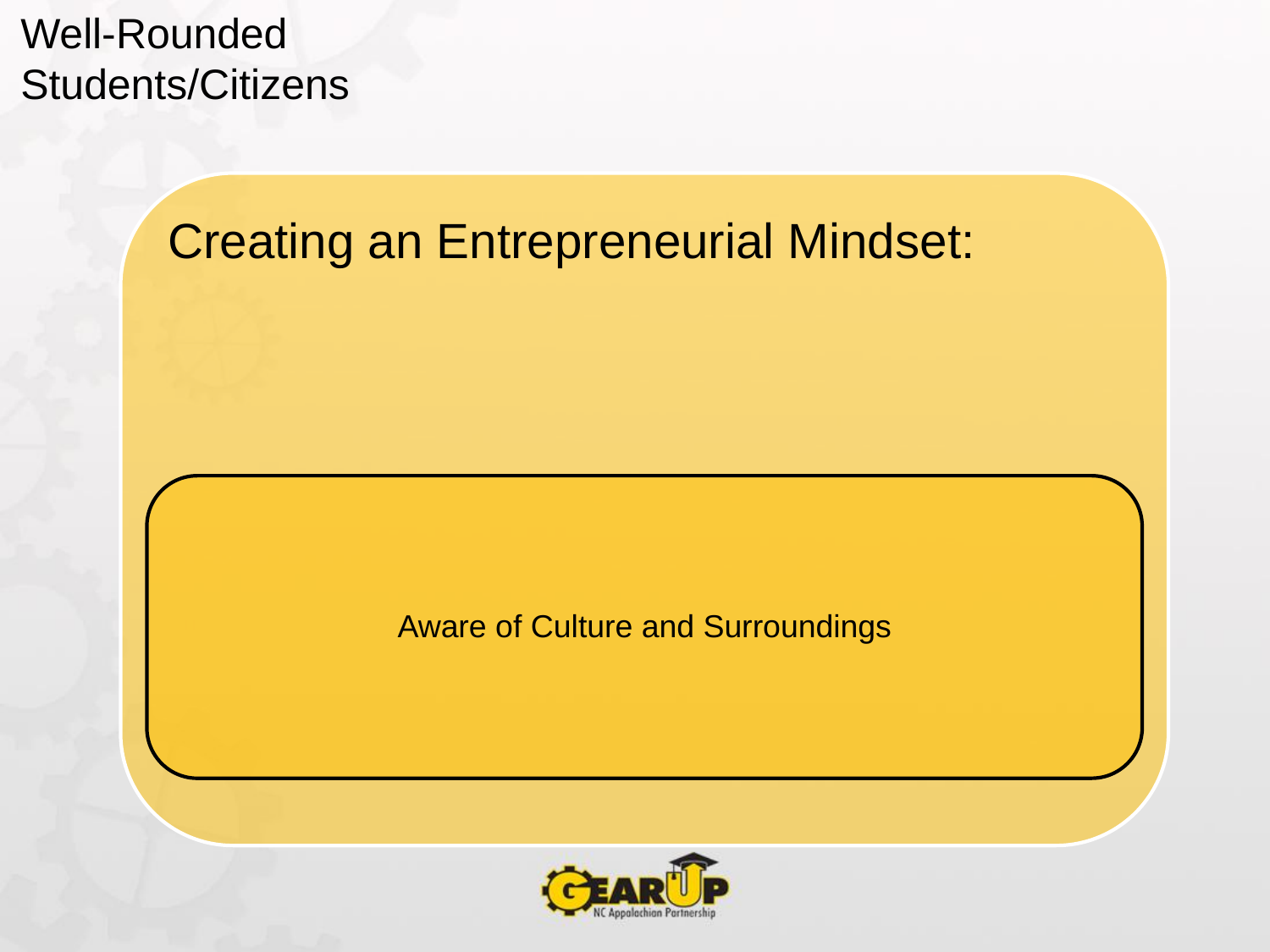

Well-Rounded Students/Citizens
Creating an Entrepreneurial Mindset:
Aware of Culture and Surroundings